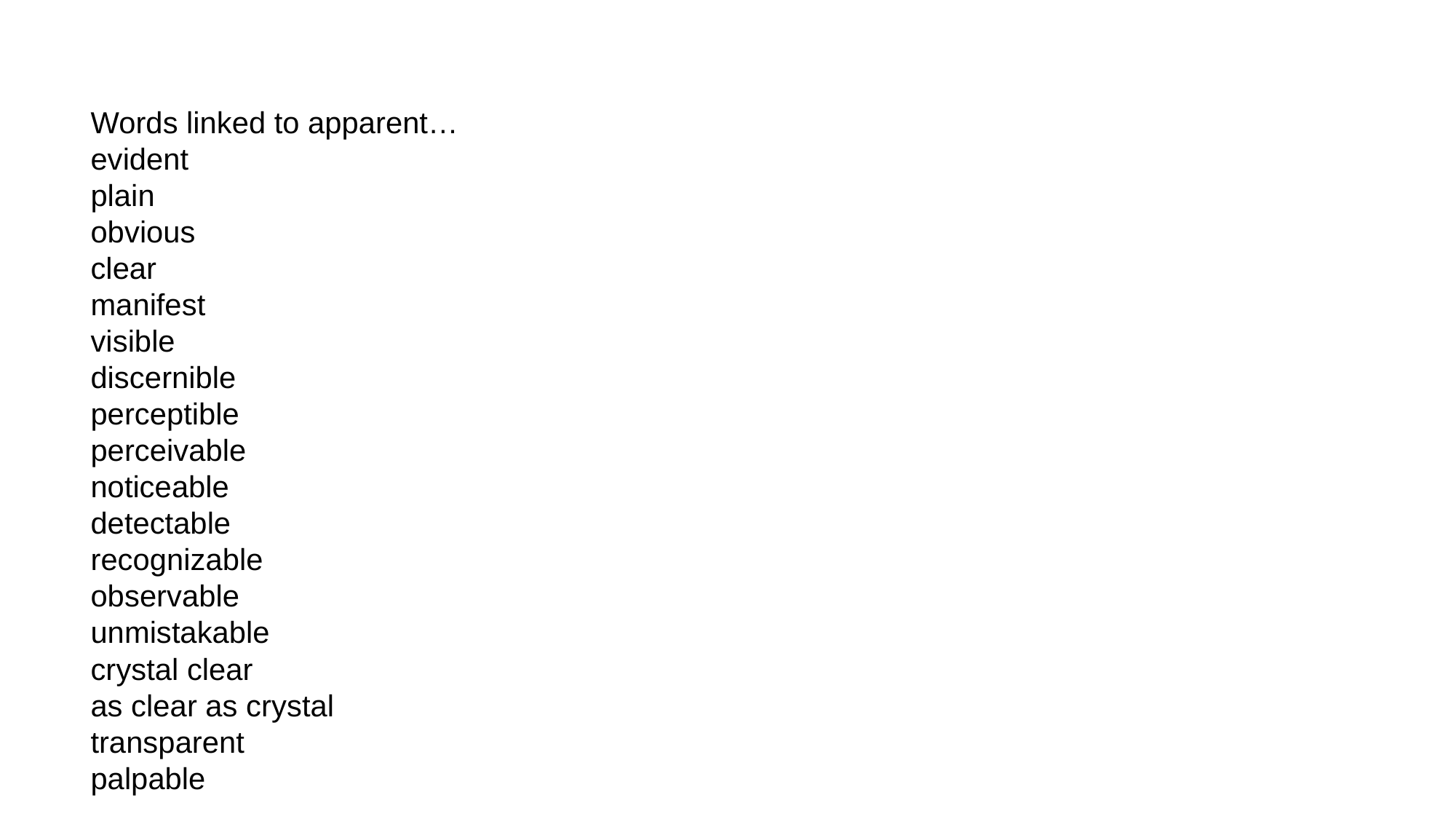

Words linked to apparent…
evident
plain
obvious
clear
manifest
visible
discernible
perceptible
perceivable
noticeable
detectable
recognizable
observable
unmistakable
crystal clear
as clear as crystal
transparent
palpable